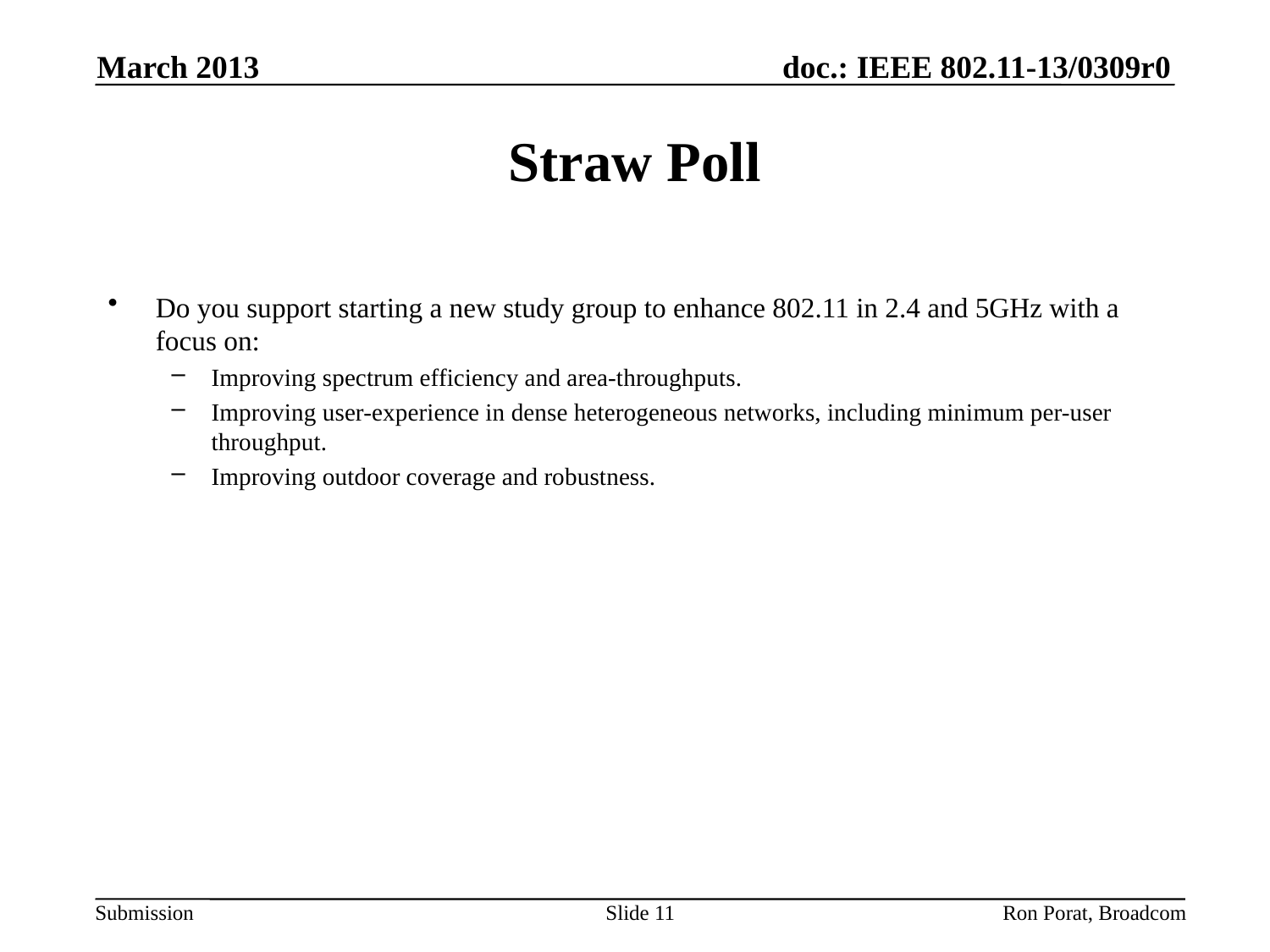

March 2013
# Straw Poll

Do you support starting a new study group to enhance 802.11 in 2.4 and 5GHz with a focus on:
Improving spectrum efficiency and area-throughputs.
Improving user-experience in dense heterogeneous networks, including minimum per-user throughput.
Improving outdoor coverage and robustness.

Slide 11
Ron Porat, Broadcom